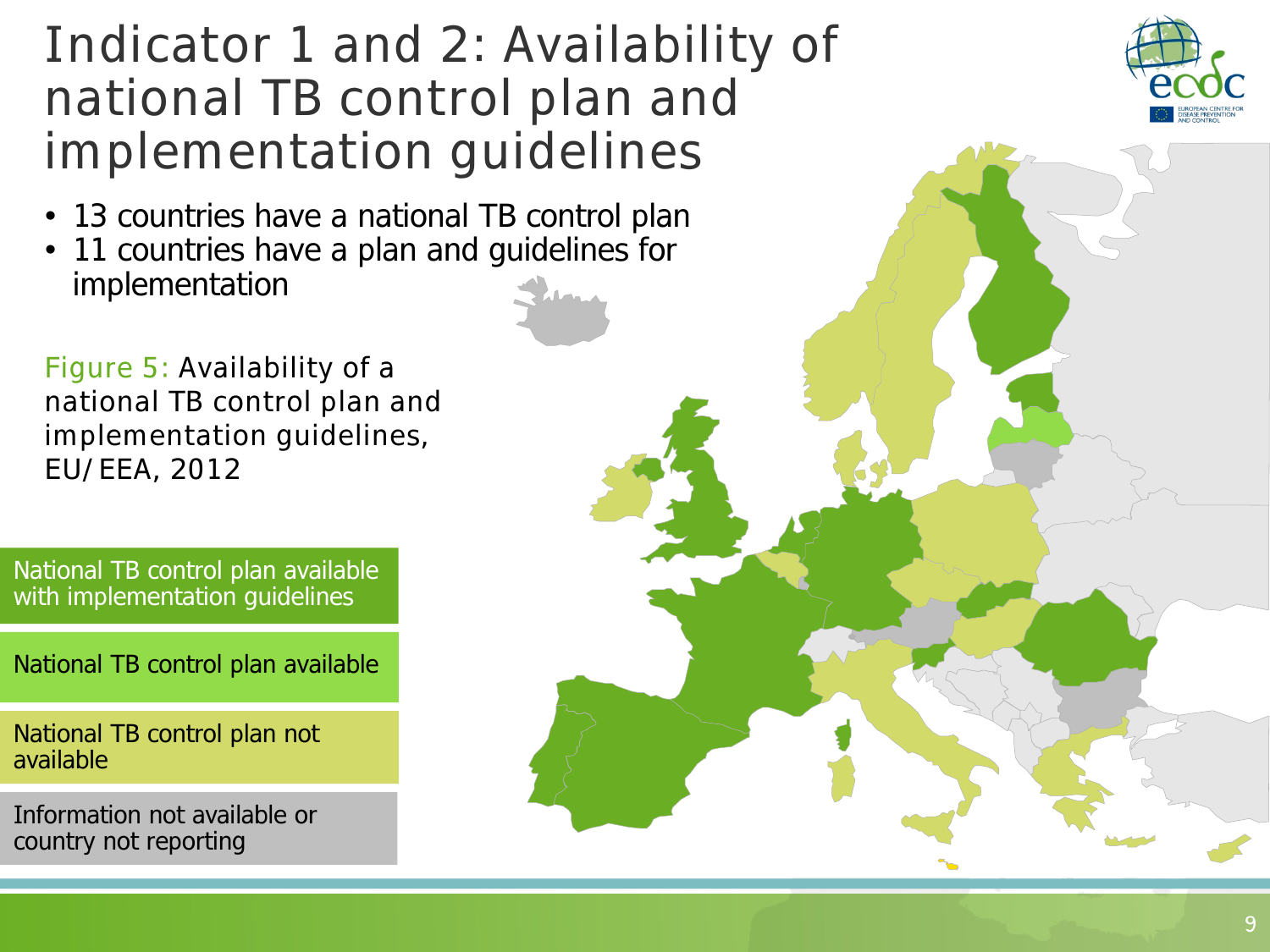

# Indicator 1 and 2: Availability of national TB control plan and implementation guidelines

13 countries have a national TB control plan
11 countries have a plan and guidelines for implementation
Figure 5: Availability of a national TB control plan and implementation guidelines, EU/EEA, 2012
National TB control plan available with implementation guidelines
National TB control plan available
National TB control plan not available
Information not available or country not reporting
9